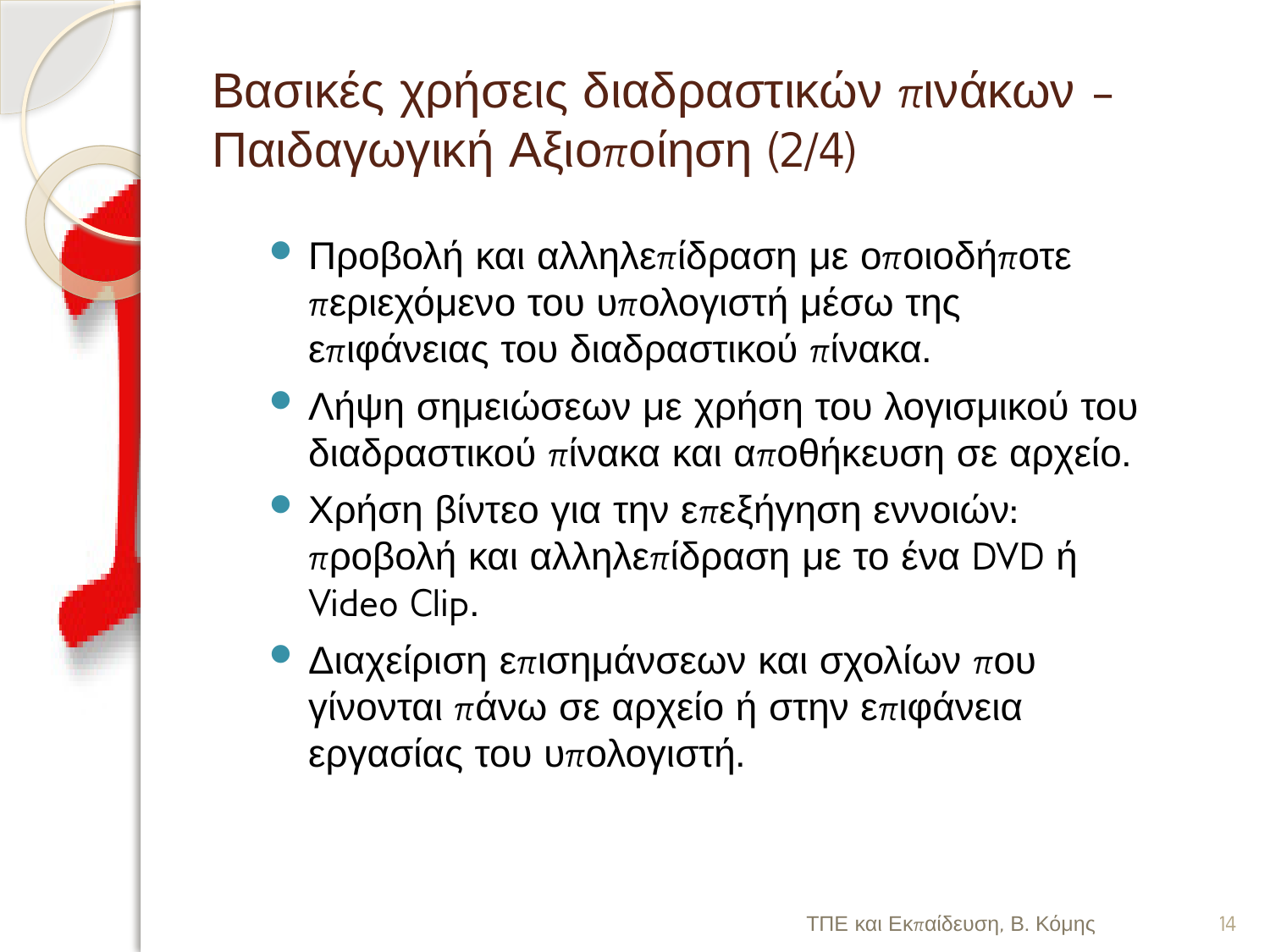

# Βασικές χρήσεις διαδραστικών πινάκων – Παιδαγωγική Αξιοποίηση (2/4)
Προβολή και αλληλεπίδραση με οποιοδήποτε περιεχόμενο του υπολογιστή μέσω της επιφάνειας του διαδραστικού πίνακα.
Λήψη σημειώσεων με χρήση του λογισμικού του διαδραστικού πίνακα και αποθήκευση σε αρχείο.
Χρήση βίντεο για την επεξήγηση εννοιών: προβολή και αλληλεπίδραση με το ένα DVD ή Video Clip.
Διαχείριση επισημάνσεων και σχολίων που γίνονται πάνω σε αρχείο ή στην επιφάνεια εργασίας του υπολογιστή.
ΤΠΕ και Εκπαίδευση, Β. Κόμης
14